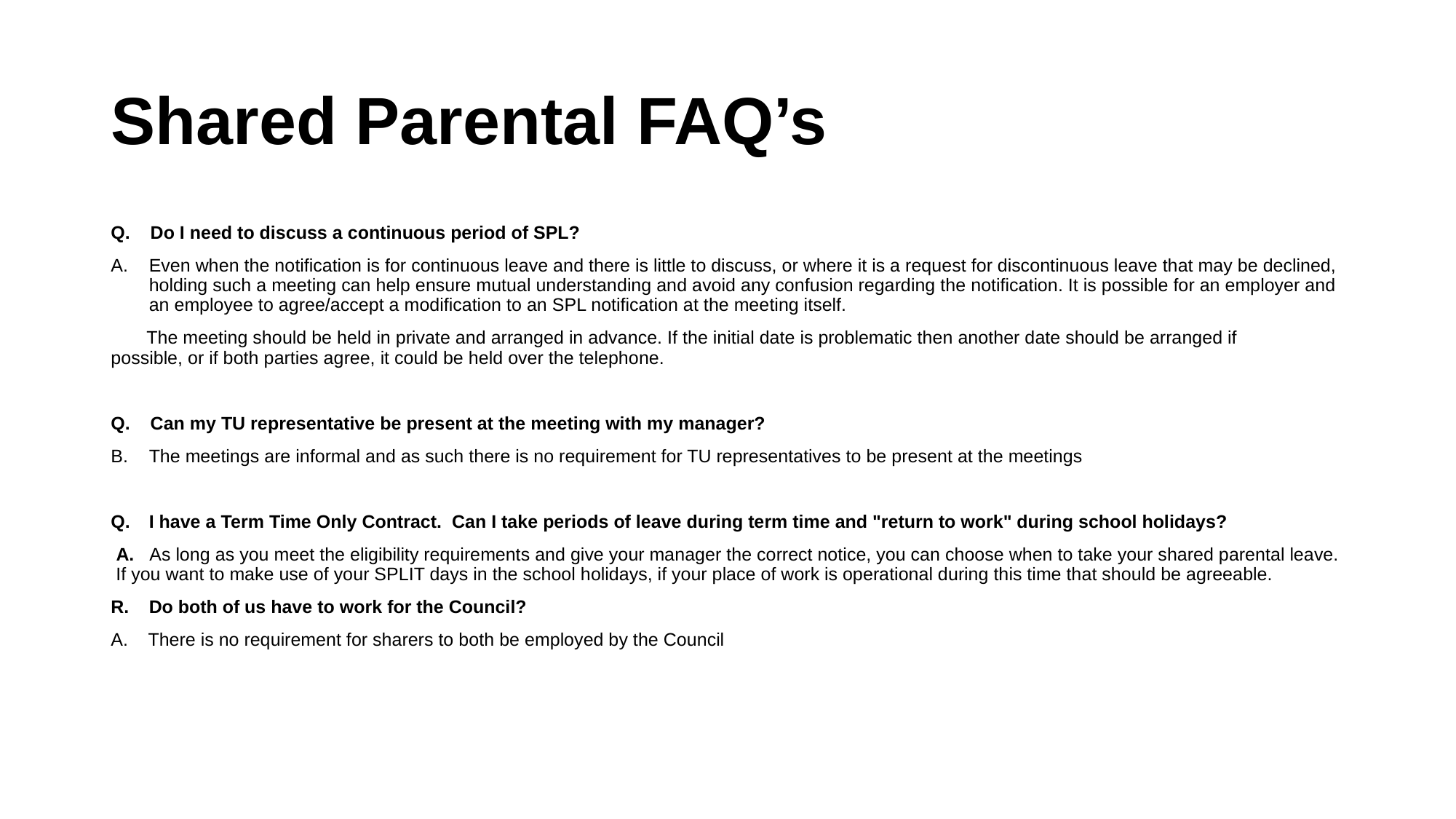

# Shared Parental FAQ’s
Q.    Do I need to discuss a continuous period of SPL?
Even when the notification is for continuous leave and there is little to discuss, or where it is a request for discontinuous leave that may be declined, holding such a meeting can help ensure mutual understanding and avoid any confusion regarding the notification. It is possible for an employer and an employee to agree/accept a modification to an SPL notification at the meeting itself.
       The meeting should be held in private and arranged in advance. If the initial date is problematic then another date should be arranged if          possible, or if both parties agree, it could be held over the telephone.

Q.    Can my TU representative be present at the meeting with my manager?
The meetings are informal and as such there is no requirement for TU representatives to be present at the meetings

I have a Term Time Only Contract.  Can I take periods of leave during term time and "return to work" during school holidays?
 A.   As long as you meet the eligibility requirements and give your manager the correct notice, you can choose when to take your shared parental leave.  If you want to make use of your SPLIT days in the school holidays, if your place of work is operational during this time that should be agreeable.
Do both of us have to work for the Council?
A.    There is no requirement for sharers to both be employed by the Council